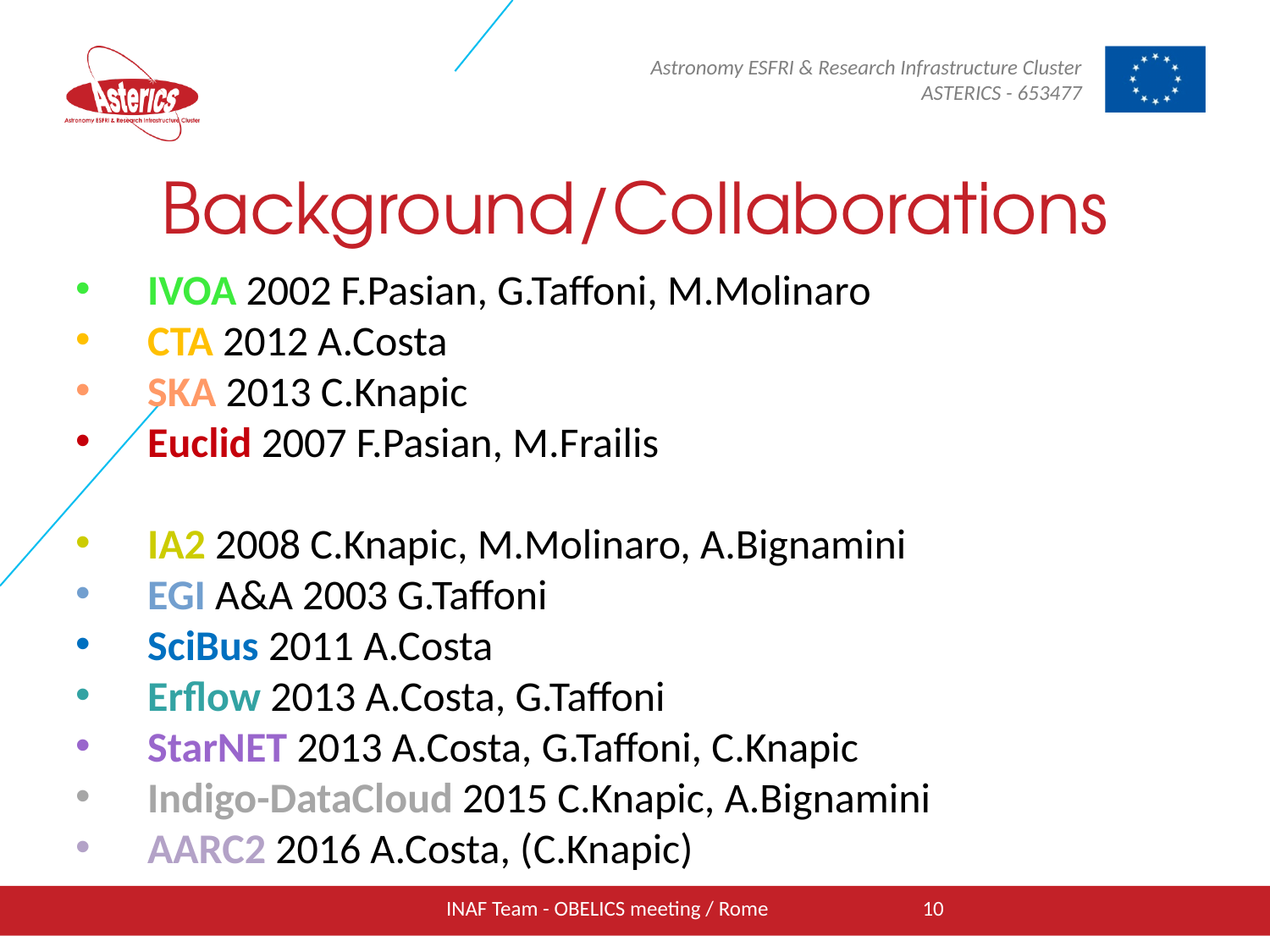

Background/Collaborations
IVOA 2002 F.Pasian, G.Taffoni, M.Molinaro
CTA 2012 A.Costa
SKA 2013 C.Knapic
Euclid 2007 F.Pasian, M.Frailis

IA2 2008 C.Knapic, M.Molinaro, A.Bignamini
EGI A&A 2003 G.Taffoni
SciBus 2011 A.Costa
Erflow 2013 A.Costa, G.Taffoni
StarNET 2013 A.Costa, G.Taffoni, C.Knapic
Indigo-DataCloud 2015 C.Knapic, A.Bignamini
AARC2 2016 A.Costa, (C.Knapic)

INAF Team - OBELICS meeting / Rome
10